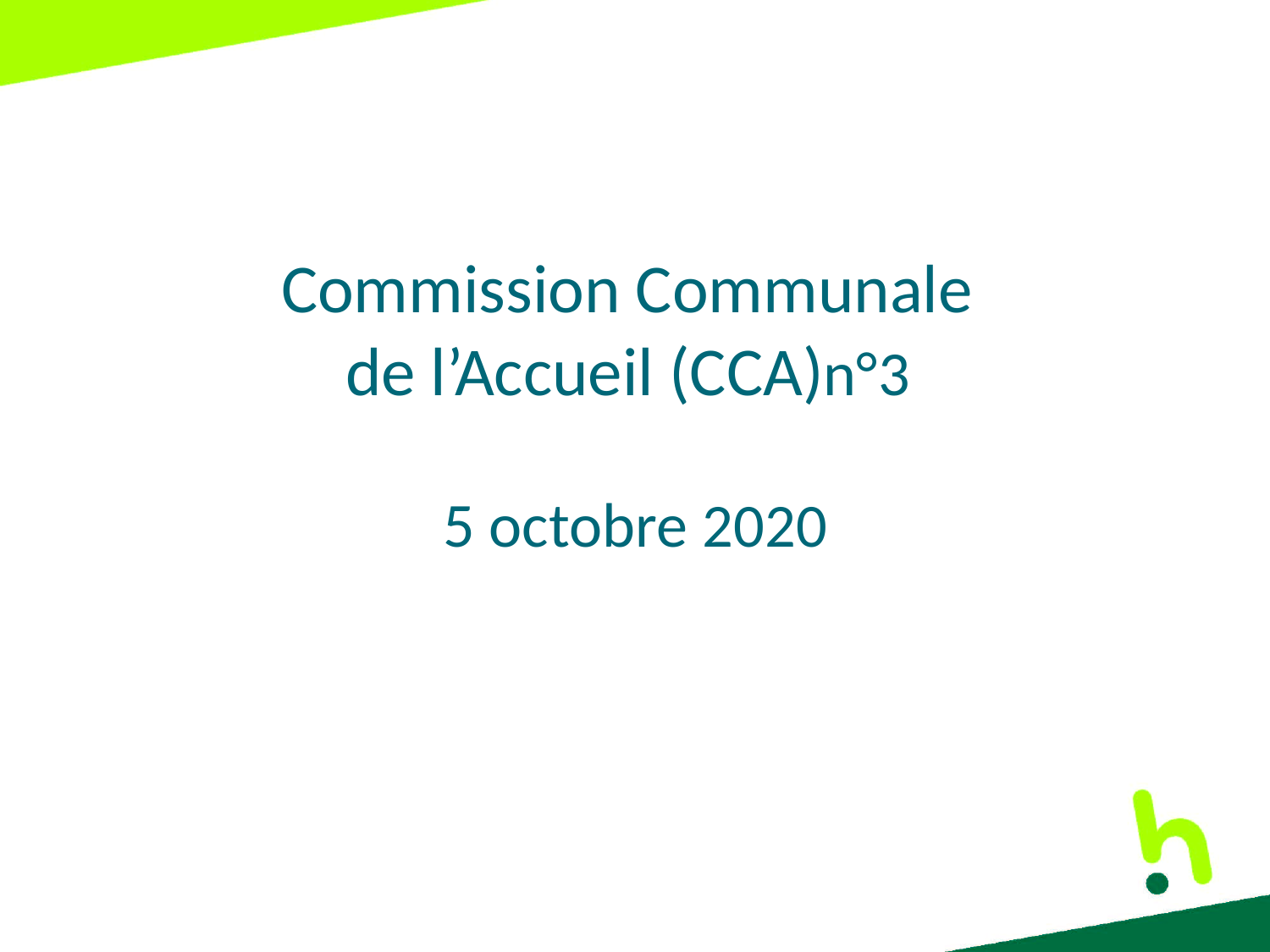

Commission Communale
de l’Accueil (CCA)n°3

5 octobre 2020